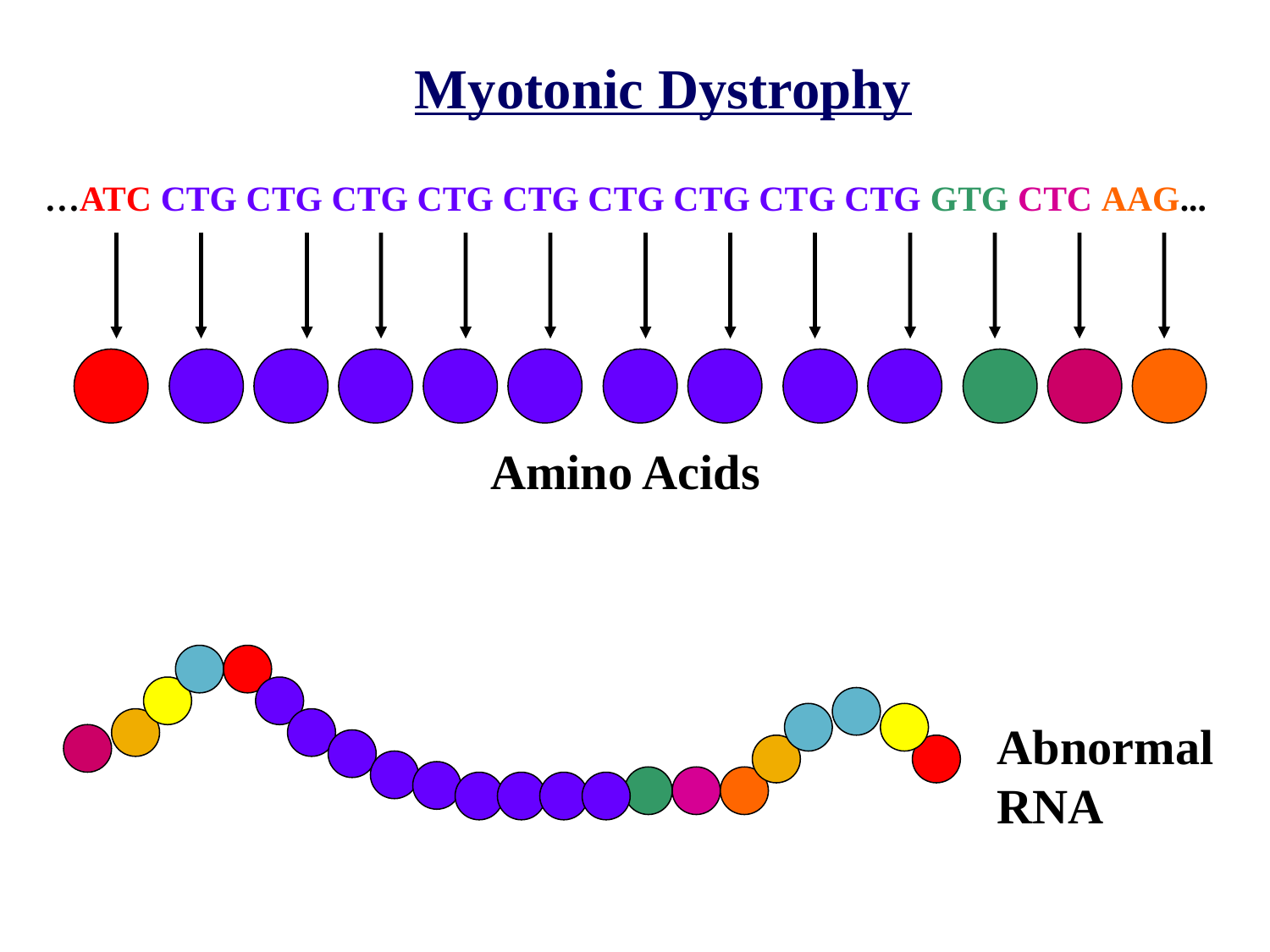

Myotonic Dystrophy
…ATC CTG CTG CTG CTG CTG CTG CTG CTG CTG GTG CTC AAG...

Amino Acids

Abnormal
RNA